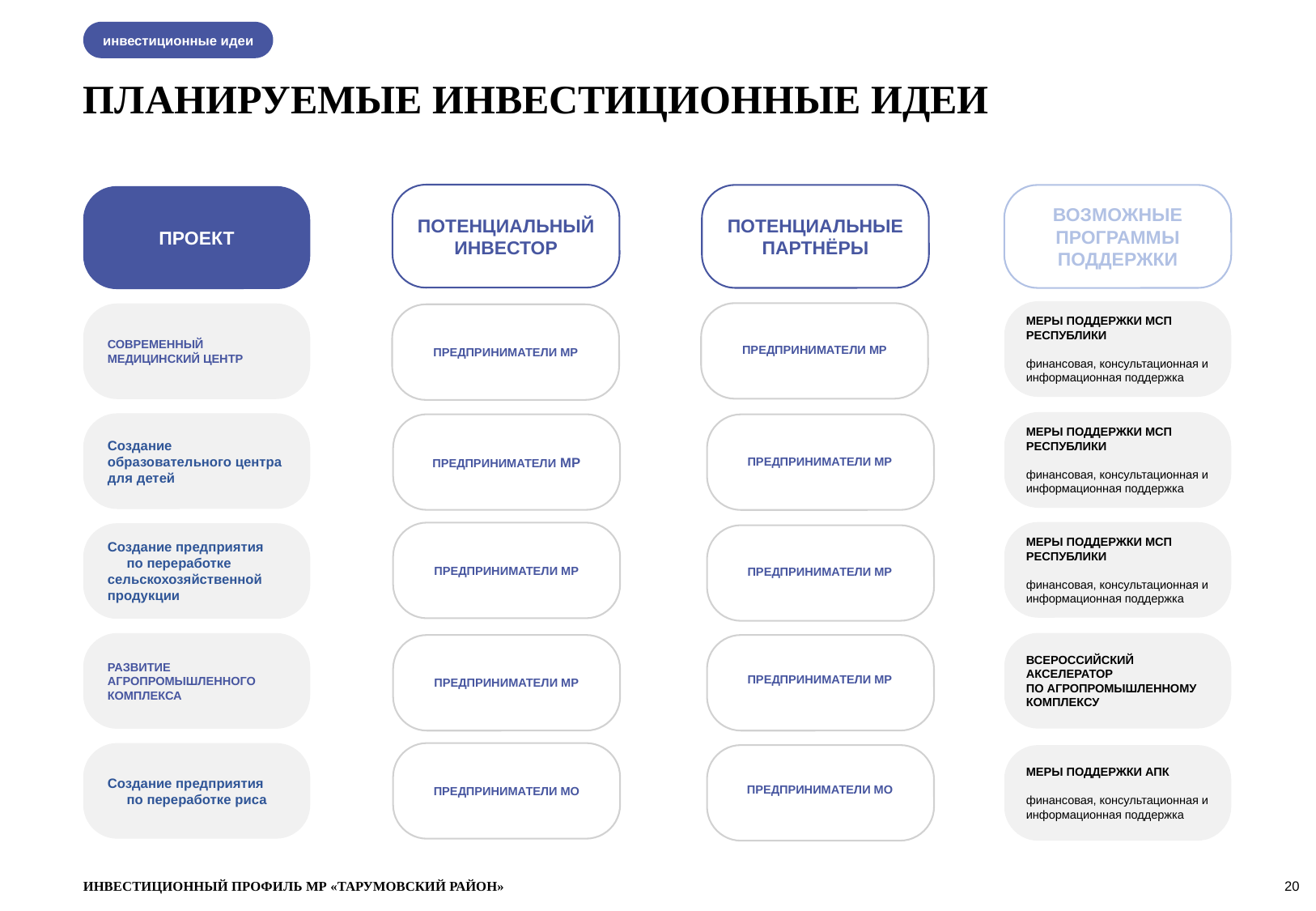

инвестиционные идеи
ПЛАНИРУЕМЫЕ ИНВЕСТИЦИОННЫЕ ИДЕИ
ПОТЕНЦИАЛЬНЫЙ
ИНВЕСТОР
ПОТЕНЦИАЛЬНЫЕ ПАРТНЁРЫ
ВОЗМОЖНЫЕ ПРОГРАММЫ ПОДДЕРЖКИ
ПРОЕКТ
МЕРЫ ПОДДЕРЖКИ МСП РЕСПУБЛИКИ

финансовая, консультационная и информационная поддержка

СОВРЕМЕННЫЙ МЕДИЦИНСКИЙ ЦЕНТР
ПРЕДПРИНИМАТЕЛИ МР
ПРЕДПРИНИМАТЕЛИ МР
МЕРЫ ПОДДЕРЖКИ МСП РЕСПУБЛИКИ

финансовая, консультационная и информационная поддержка
Создание образовательного центра для детей
ПРЕДПРИНИМАТЕЛИ МР

ПРЕДПРИНИМАТЕЛИ МР
МЕРЫ ПОДДЕРЖКИ МСП РЕСПУБЛИКИ

финансовая, консультационная и информационная поддержка
ПРЕДПРИНИМАТЕЛИ МР
Создание предприятия            по переработке сельскохозяйственной продукции

ПРЕДПРИНИМАТЕЛИ МР
ВСЕРОССИЙСКИЙ АКСЕЛЕРАТОР
ПО АГРОПРОМЫШЛЕННОМУ КОМПЛЕКСУ
РАЗВИТИЕ АГРОПРОМЫШЛЕННОГО КОМПЛЕКСА
ПРЕДПРИНИМАТЕЛИ МР

ПРЕДПРИНИМАТЕЛИ МР
Создание предприятия            по переработке риса
ПРЕДПРИНИМАТЕЛИ МО

МЕРЫ ПОДДЕРЖКИ АПК

финансовая, консультационная и информационная поддержка
ПРЕДПРИНИМАТЕЛИ МО
ИНВЕСТИЦИОННЫЙ ПРОФИЛЬ МР «ТАРУМОВСКИЙ РАЙОН»
20